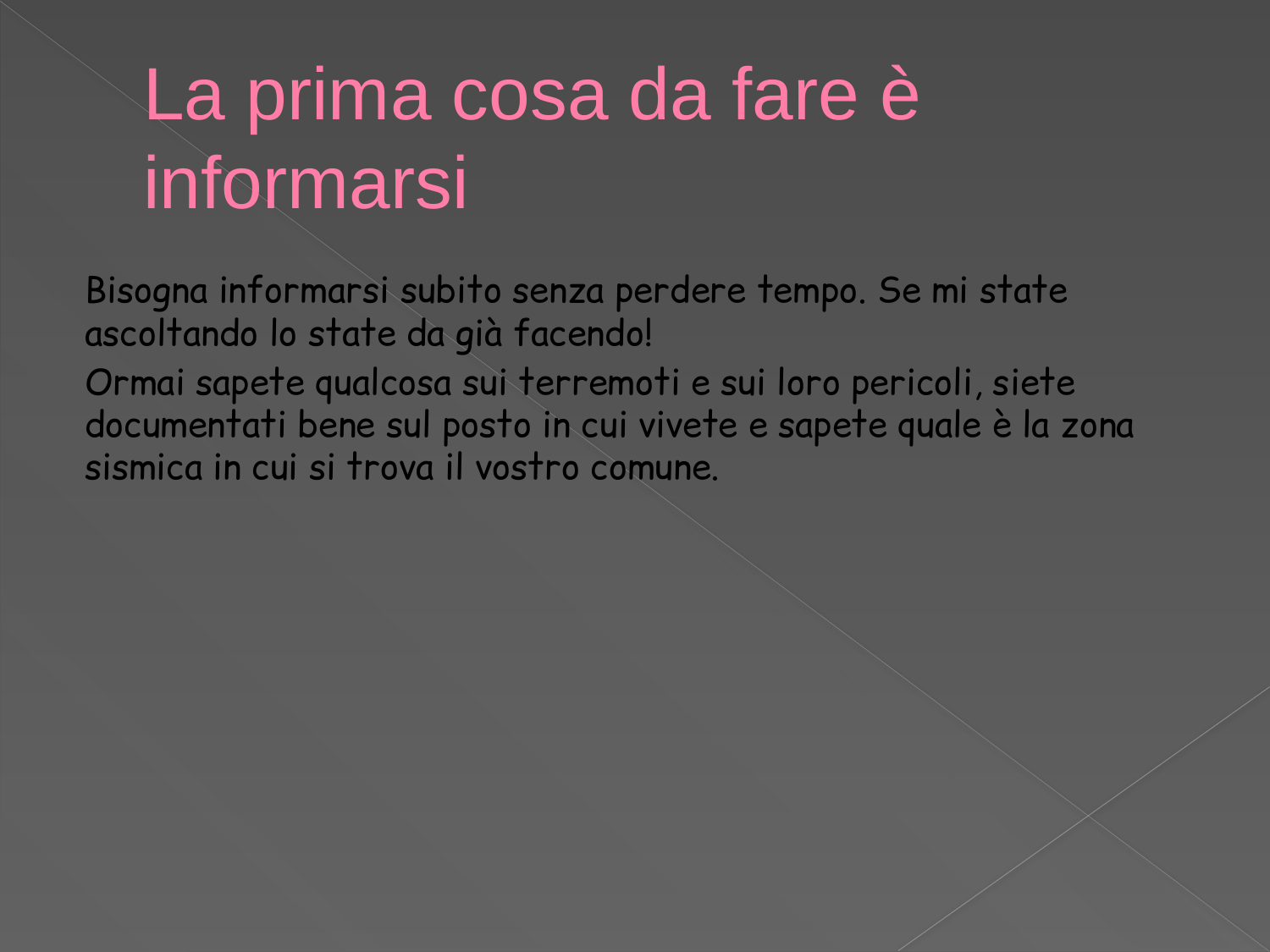

# La prima cosa da fare è informarsi
Bisogna informarsi subito senza perdere tempo. Se mi state ascoltando lo state da già facendo!
Ormai sapete qualcosa sui terremoti e sui loro pericoli, siete documentati bene sul posto in cui vivete e sapete quale è la zona sismica in cui si trova il vostro comune.